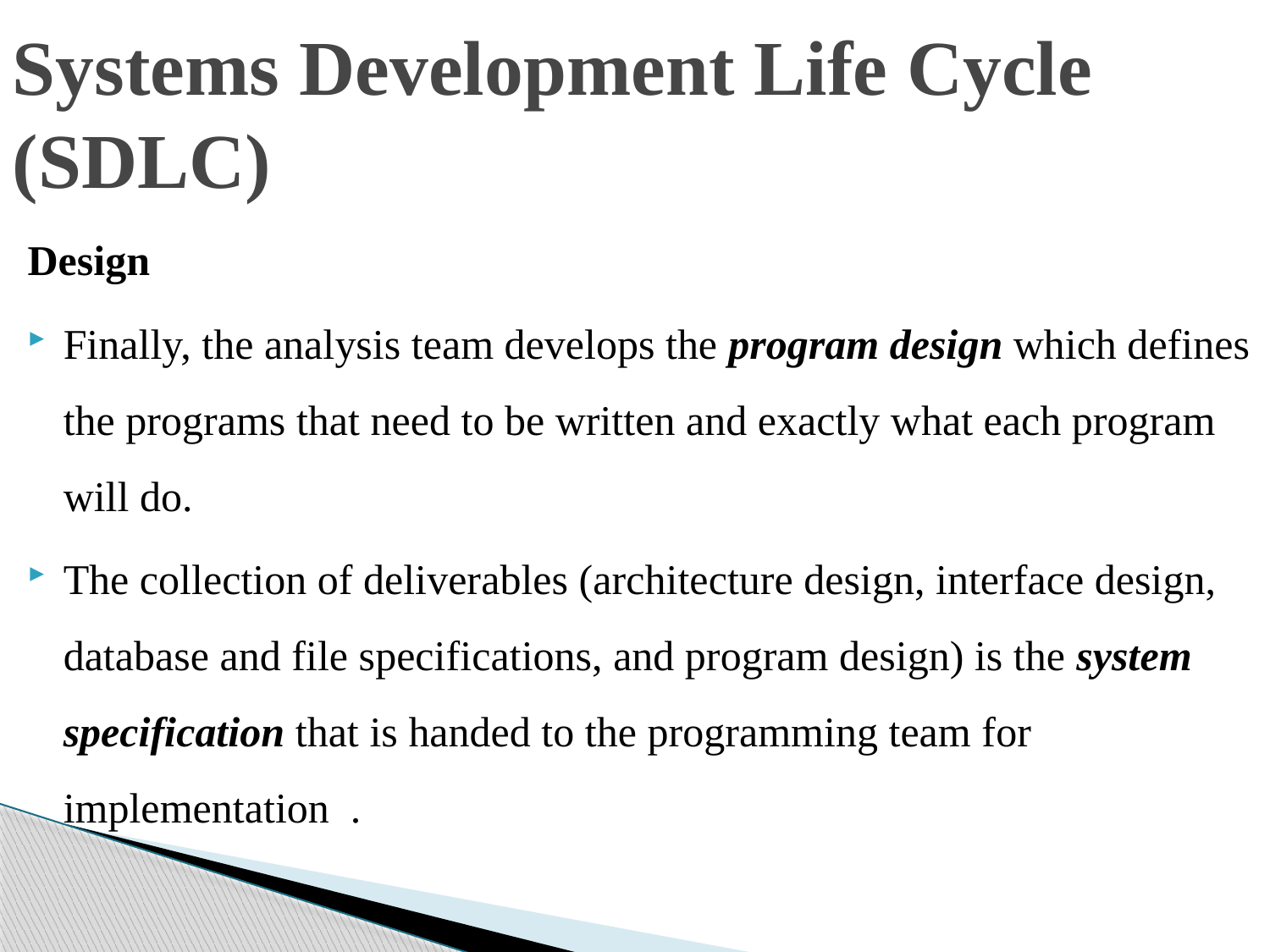

# Systems Development Life Cycle (SDLC)

Design
Finally, the analysis team develops the program design which defines the programs that need to be written and exactly what each program will do.
The collection of deliverables (architecture design, interface design, database and file specifications, and program design) is the system specification that is handed to the programming team for implementation  .